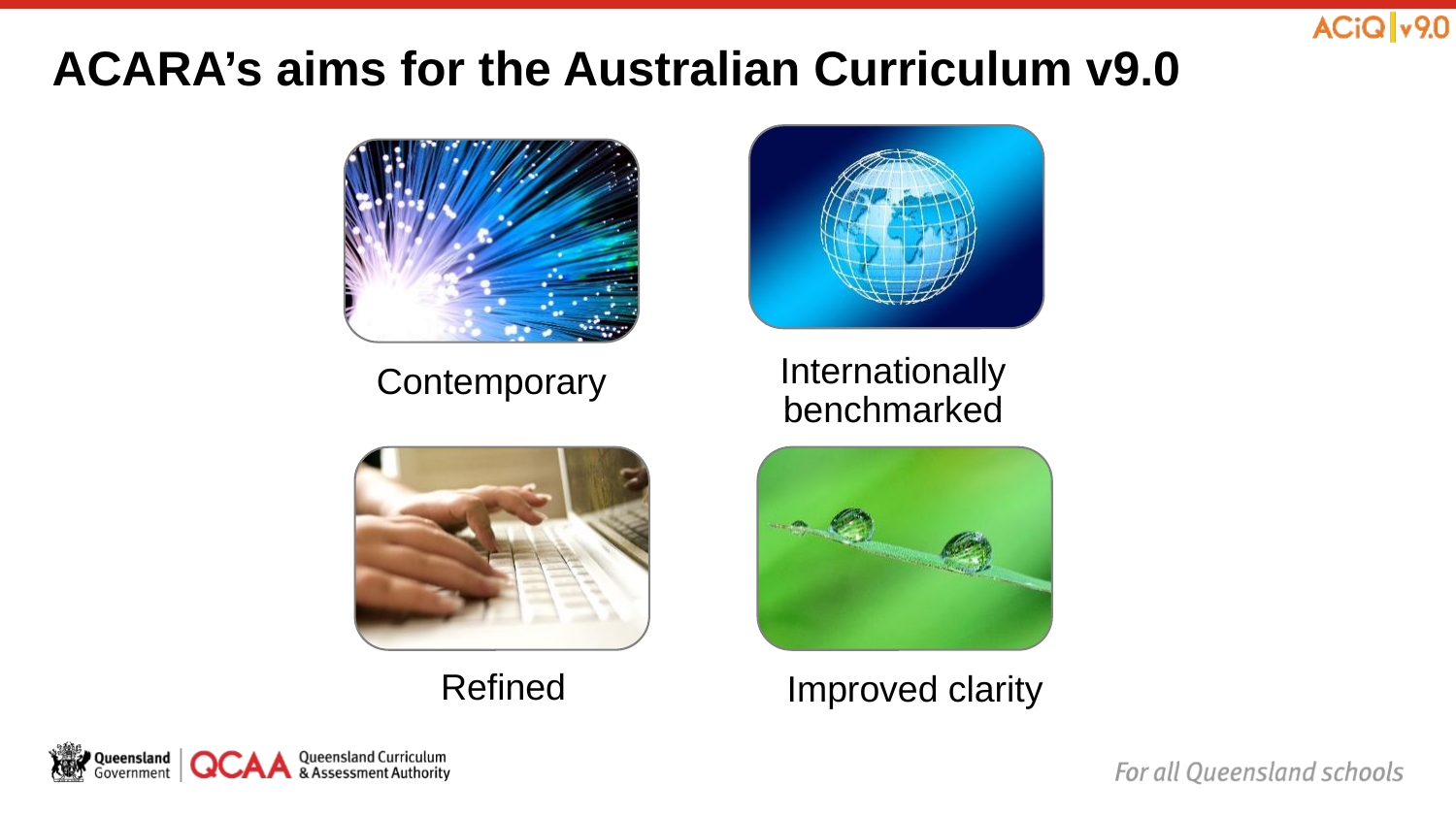

# ACARA’s aims for the Australian Curriculum v9.0
Contemporary
Internationally benchmarked
Improved clarity
Refined